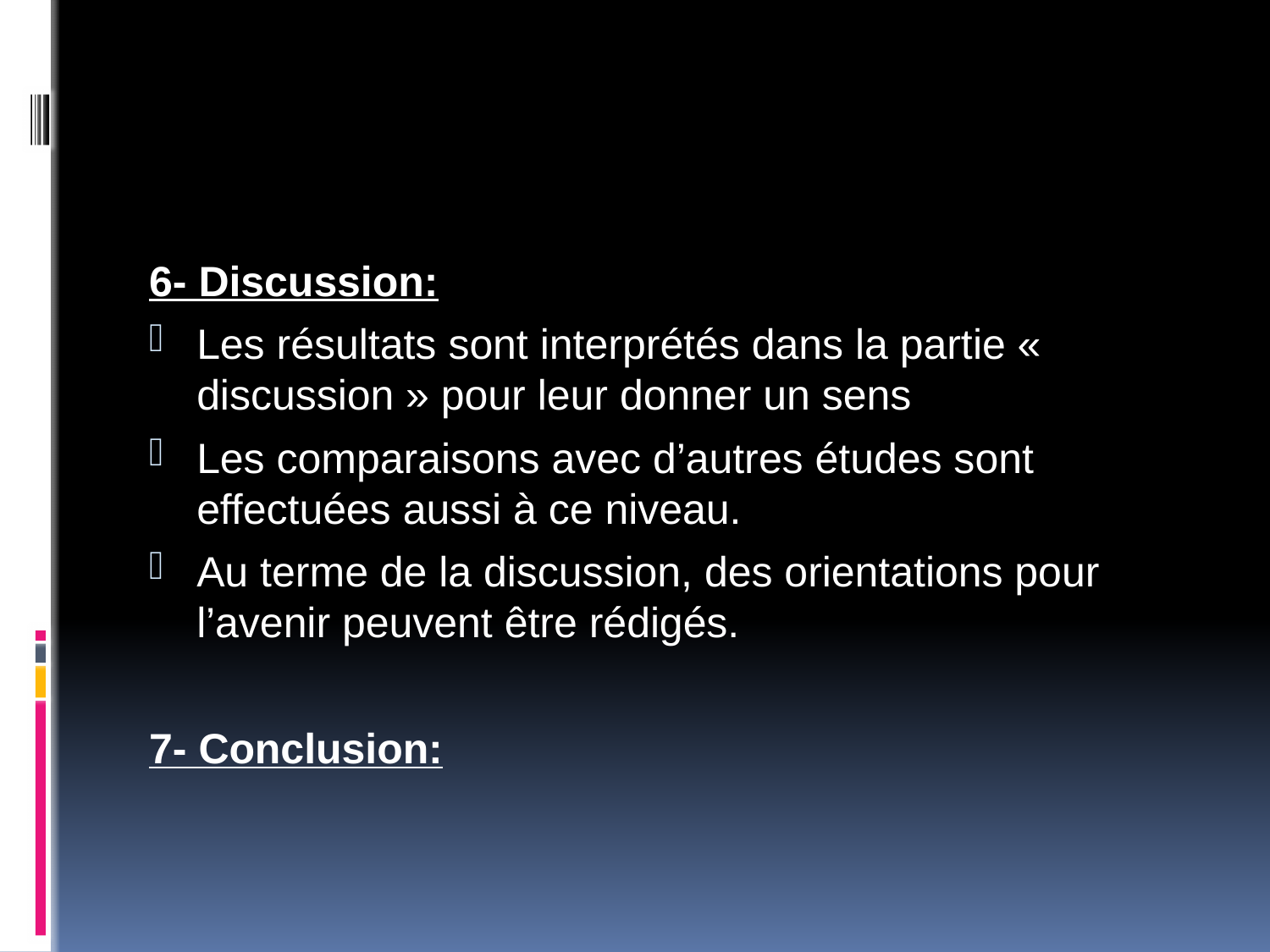

#
6- Discussion:
Les résultats sont interprétés dans la partie « discussion » pour leur donner un sens
Les comparaisons avec d’autres études sont effectuées aussi à ce niveau.
Au terme de la discussion, des orientations pour l’avenir peuvent être rédigés.

7- Conclusion: